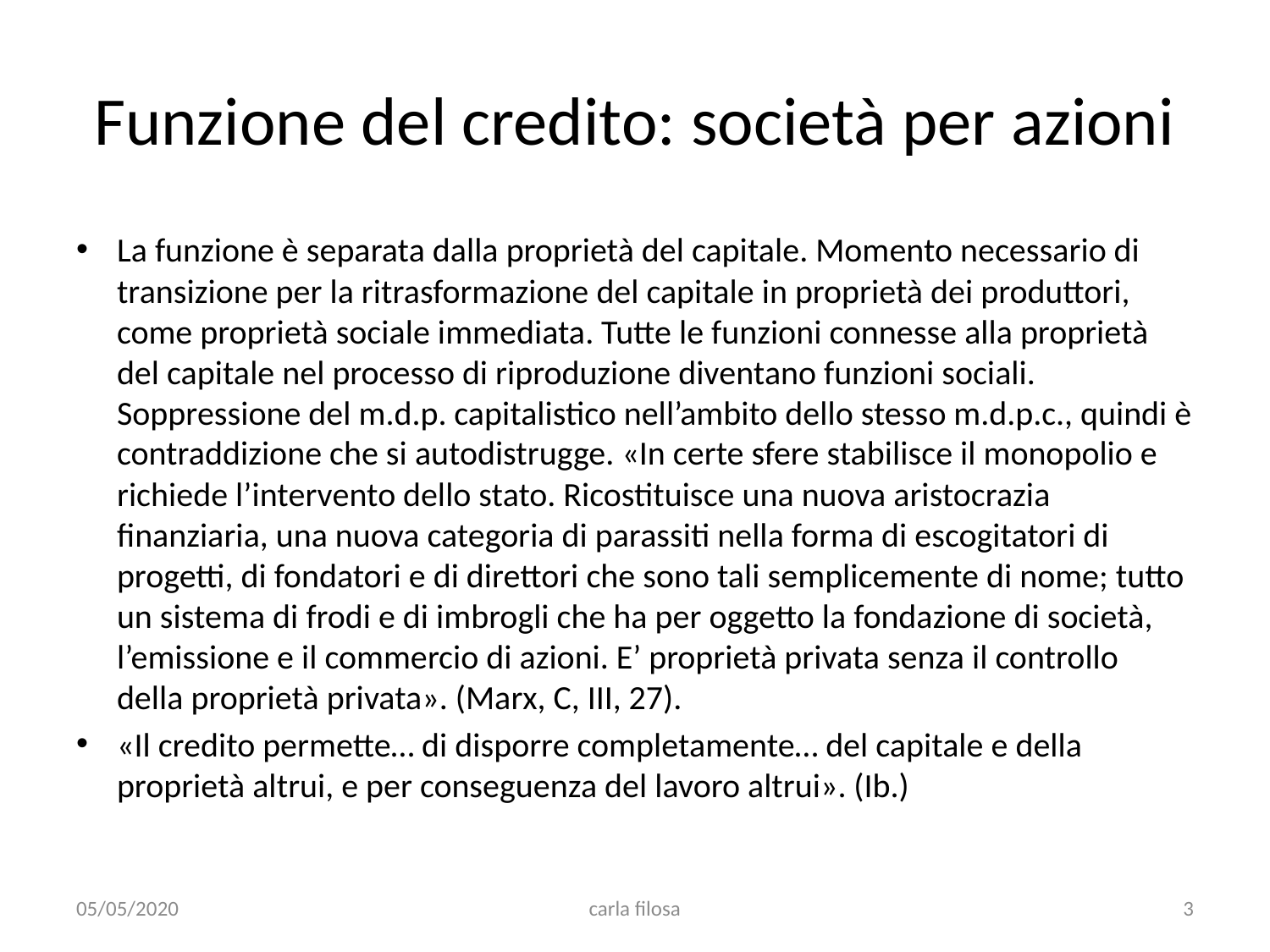

# Funzione del credito: società per azioni
La funzione è separata dalla proprietà del capitale. Momento necessario di transizione per la ritrasformazione del capitale in proprietà dei produttori, come proprietà sociale immediata. Tutte le funzioni connesse alla proprietà del capitale nel processo di riproduzione diventano funzioni sociali. Soppressione del m.d.p. capitalistico nell’ambito dello stesso m.d.p.c., quindi è contraddizione che si autodistrugge. «In certe sfere stabilisce il monopolio e richiede l’intervento dello stato. Ricostituisce una nuova aristocrazia finanziaria, una nuova categoria di parassiti nella forma di escogitatori di progetti, di fondatori e di direttori che sono tali semplicemente di nome; tutto un sistema di frodi e di imbrogli che ha per oggetto la fondazione di società, l’emissione e il commercio di azioni. E’ proprietà privata senza il controllo della proprietà privata». (Marx, C, III, 27).
«Il credito permette… di disporre completamente… del capitale e della proprietà altrui, e per conseguenza del lavoro altrui». (Ib.)

05/05/2020
carla filosa
3